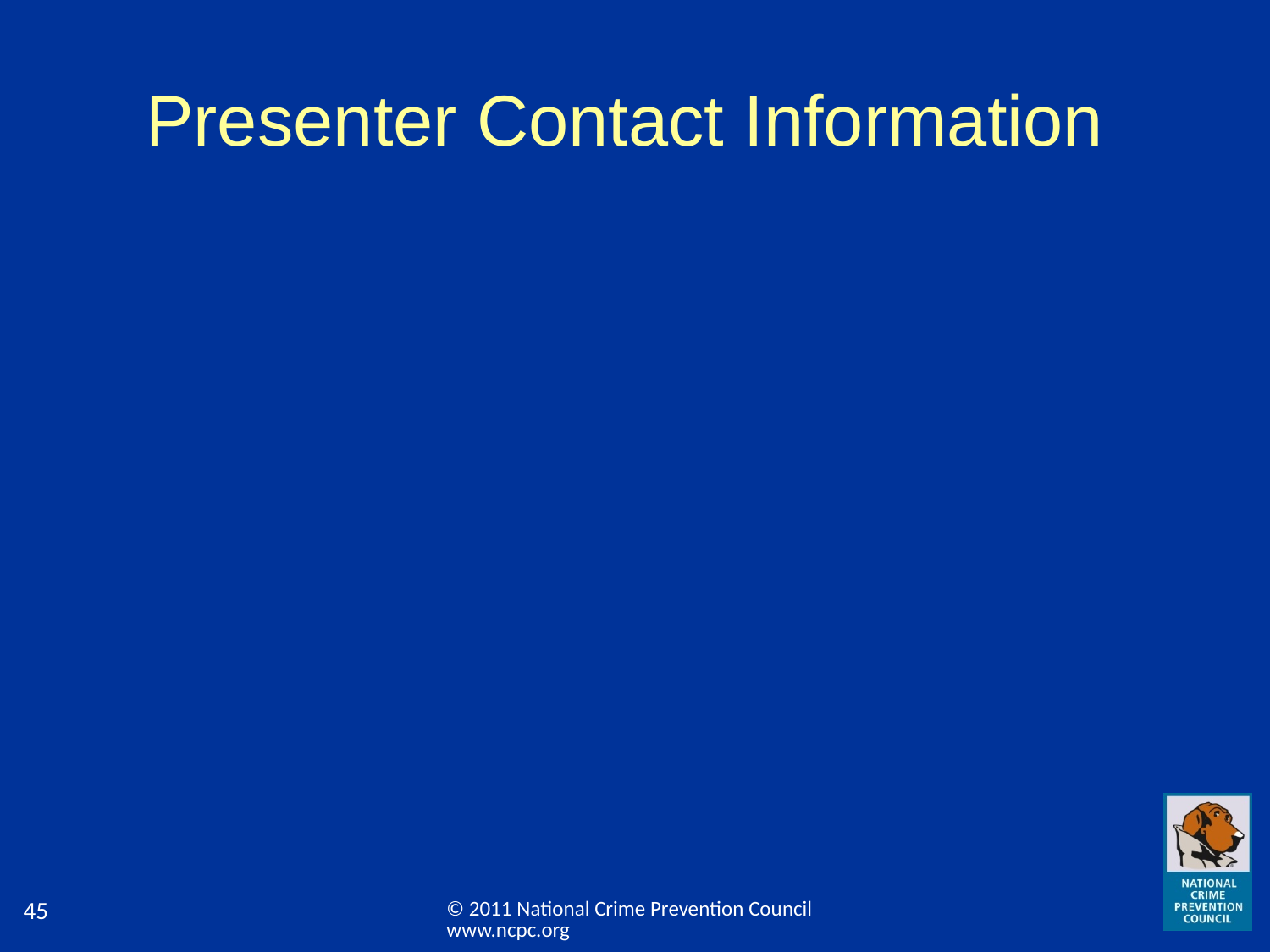

# Presenter Contact Information

© 2011 National Crime Prevention Council www.ncpc.org